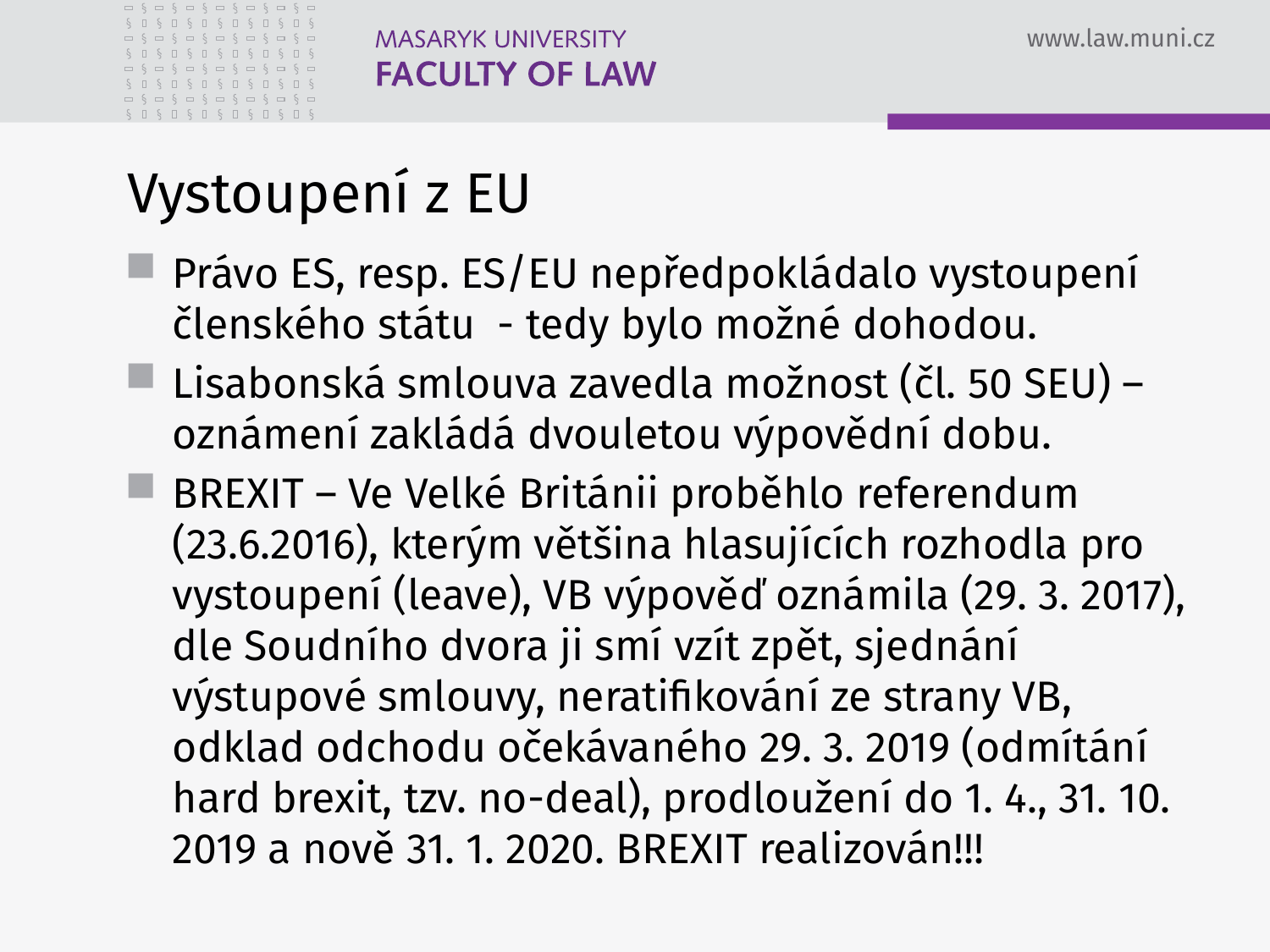

# Vystoupení z EU
Právo ES, resp. ES/EU nepředpokládalo vystoupení členského státu  - tedy bylo možné dohodou.
Lisabonská smlouva zavedla možnost (čl. 50 SEU) – oznámení zakládá dvouletou výpovědní dobu.
BREXIT – Ve Velké Británii proběhlo referendum (23.6.2016), kterým většina hlasujících rozhodla pro vystoupení (leave), VB výpověď oznámila (29. 3. 2017), dle Soudního dvora ji smí vzít zpět, sjednání výstupové smlouvy, neratifikování ze strany VB, odklad odchodu očekávaného 29. 3. 2019 (odmítání hard brexit, tzv. no-deal), prodloužení do 1. 4., 31. 10. 2019 a nově 31. 1. 2020. BREXIT realizován!!!